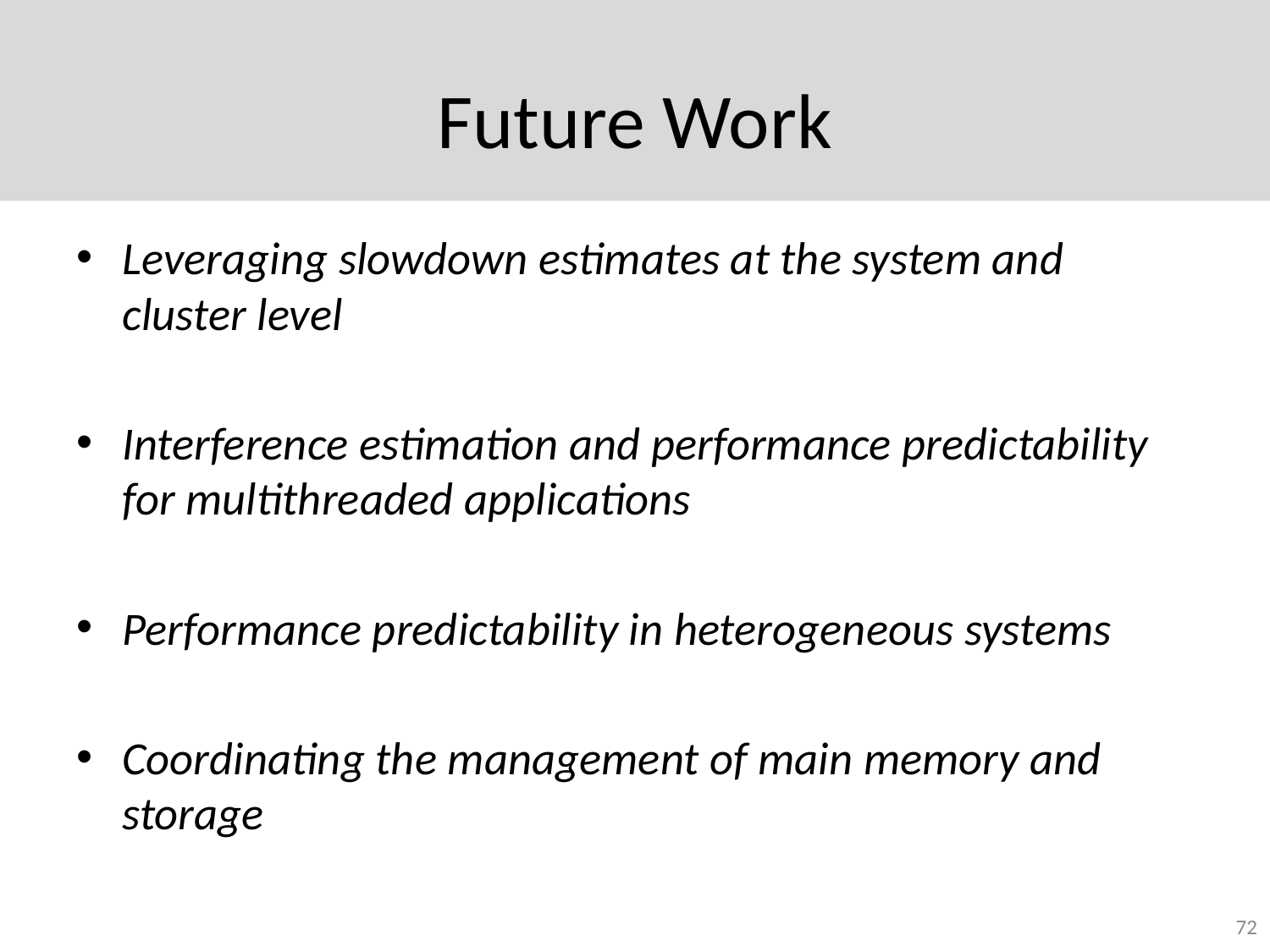

# Future Work
Leveraging slowdown estimates at the system and cluster level

Interference estimation and performance predictability for multithreaded applications

Performance predictability in heterogeneous systems

Coordinating the management of main memory and storage

72